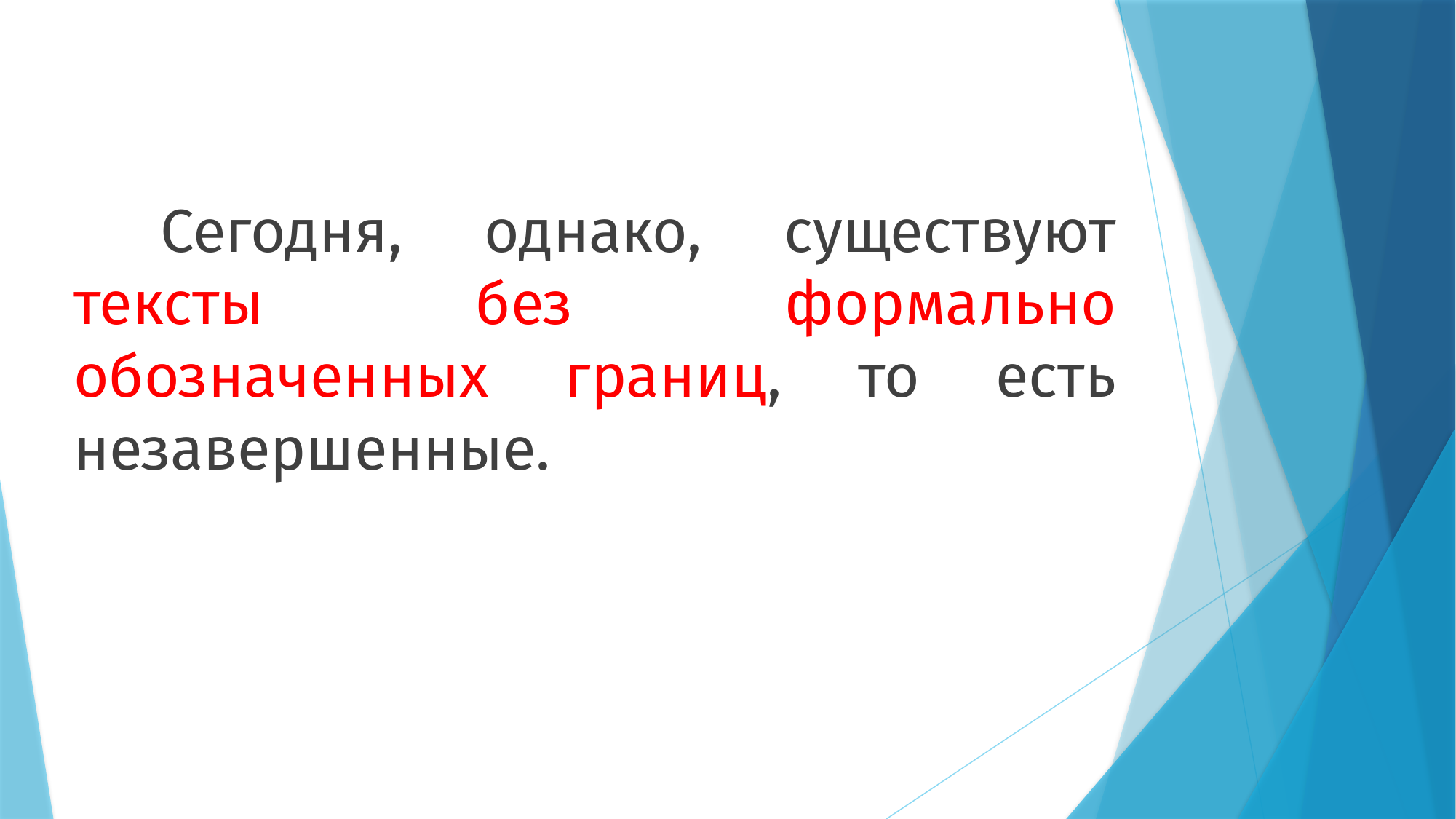

Сегодня, однако, существуют тексты без формально обозначенных границ, то есть незавершенные.